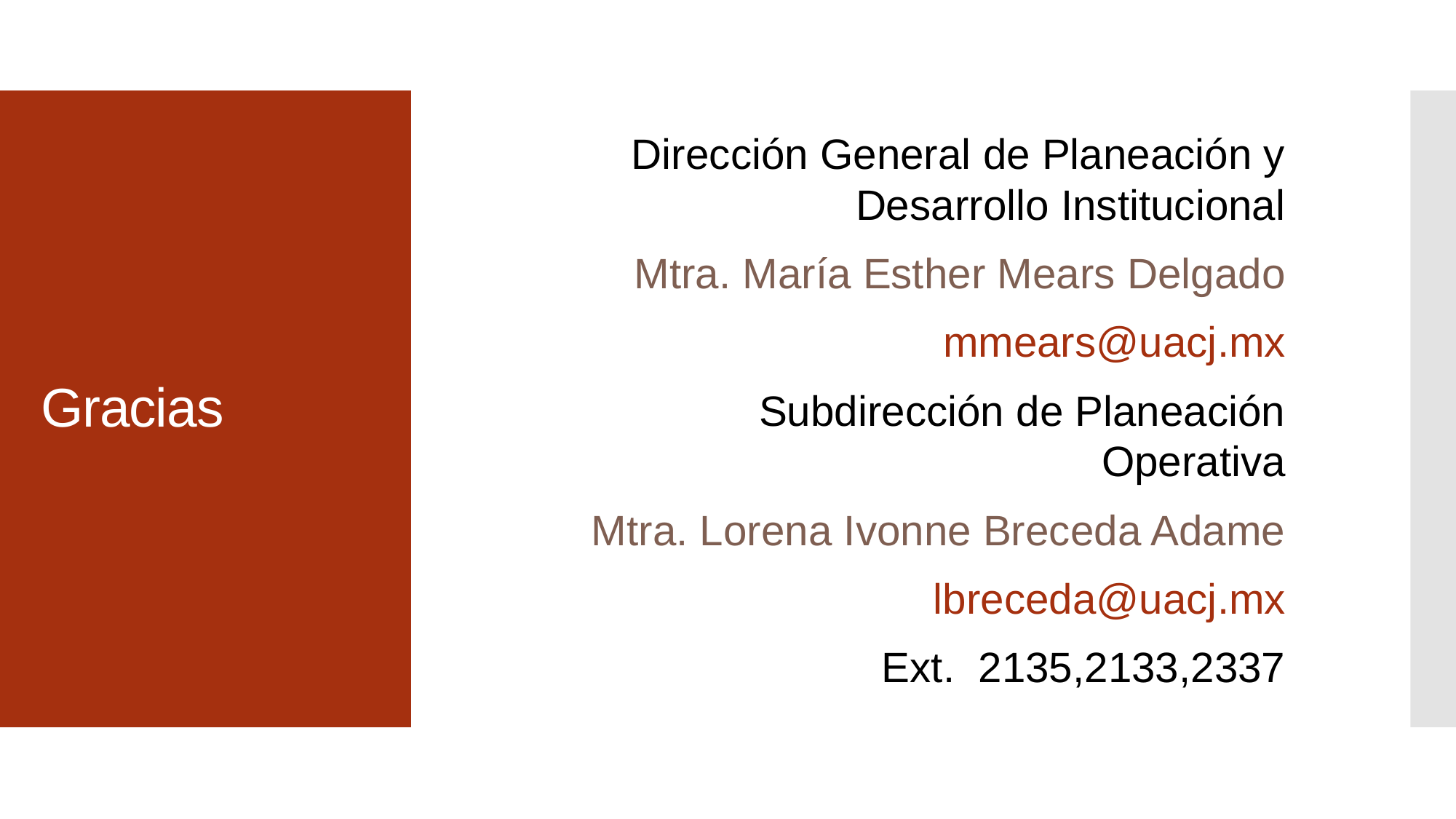

# Gracias
Dirección General de Planeación y Desarrollo Institucional
Mtra. María Esther Mears Delgado
mmears@uacj.mx
Subdirección de Planeación Operativa
Mtra. Lorena Ivonne Breceda Adame
lbreceda@uacj.mx
Ext.  2135,2133,2337